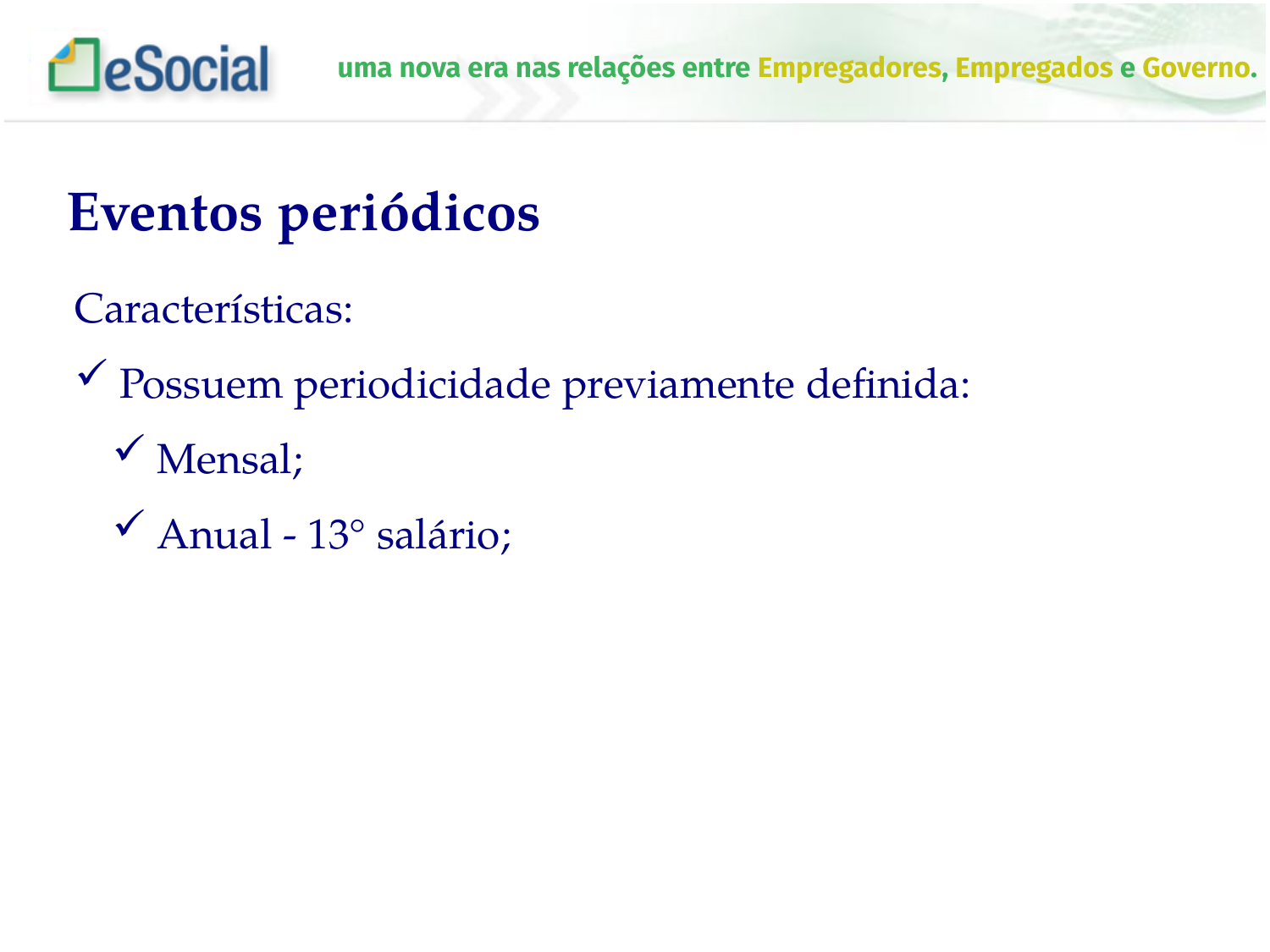

Eventos periódicos
Características:
 Possuem periodicidade previamente definida:
 Mensal;
 Anual - 13° salário;